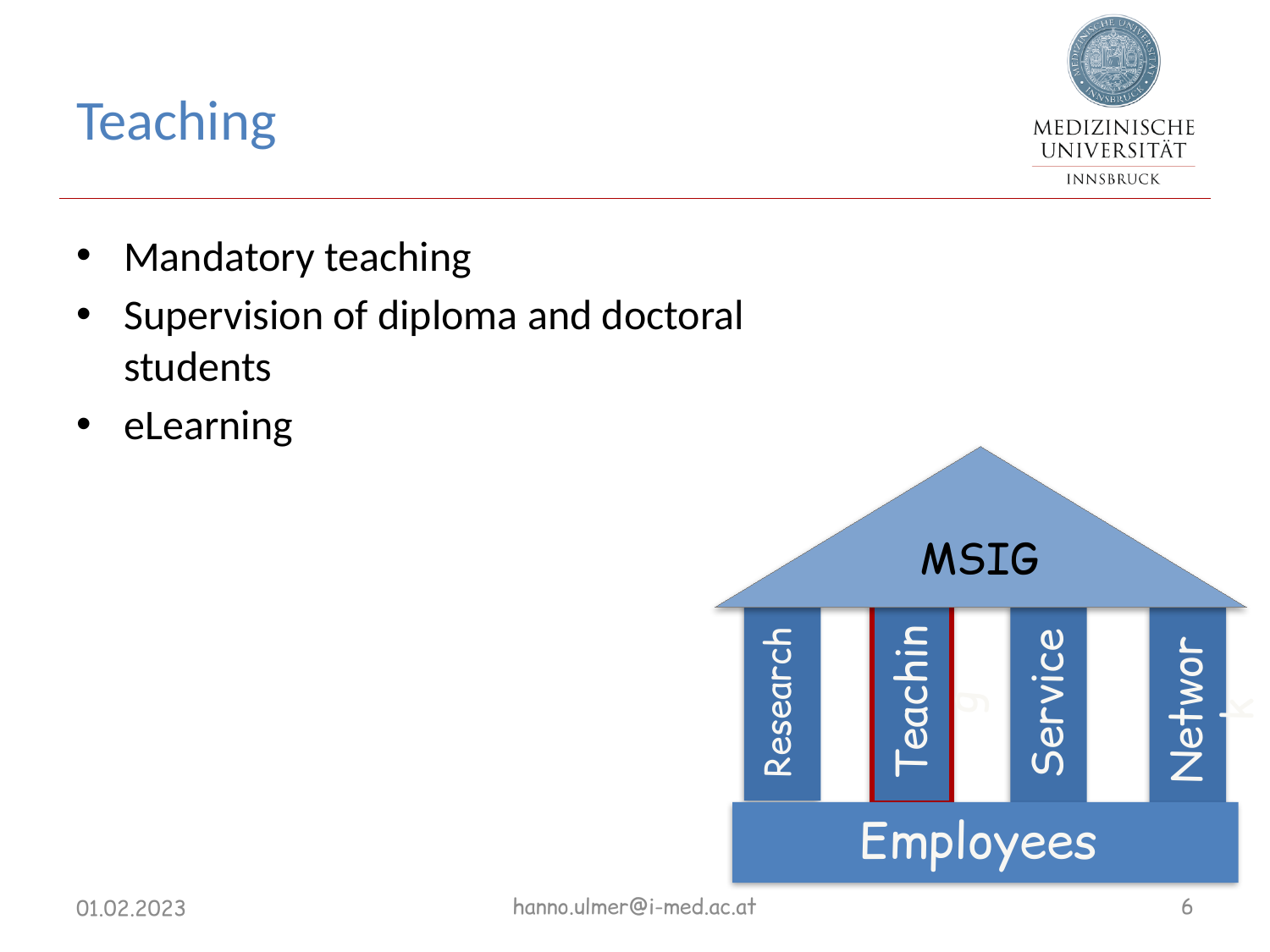

# Teaching
Mandatory teaching
Supervision of diploma and doctoral students
eLearning

MSIG

Research
Teaching
Service
Network

Employees
01.02.2023
hanno.ulmer@i-med.ac.at
6